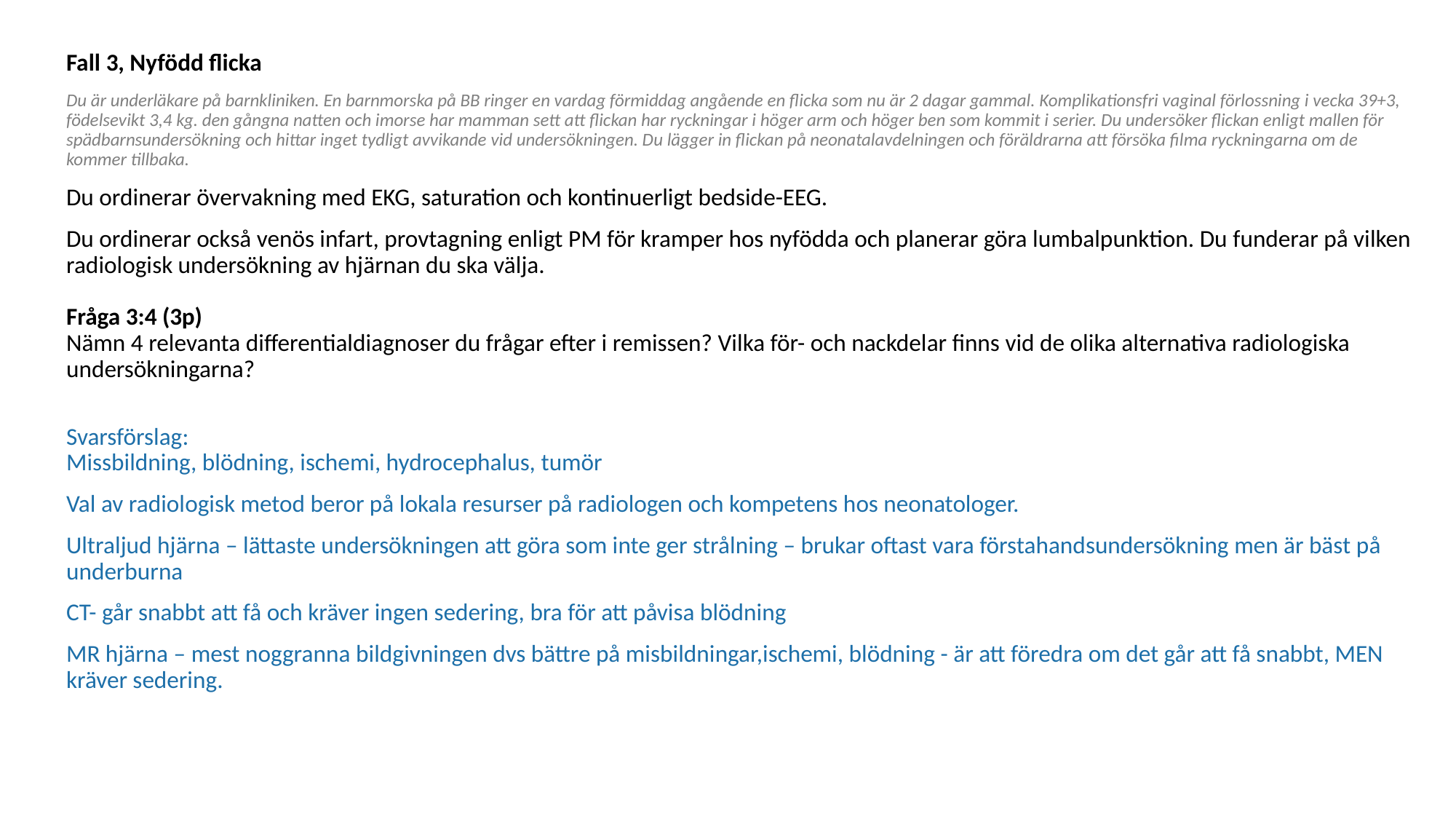

Fall 3, Nyfödd flicka
Du är underläkare på barnkliniken. En barnmorska på BB ringer en vardag förmiddag angående en flicka som nu är 2 dagar gammal. Komplikationsfri vaginal förlossning i vecka 39+3, födelsevikt 3,4 kg. den gångna natten och imorse har mamman sett att flickan har ryckningar i höger arm och höger ben som kommit i serier. Du undersöker flickan enligt mallen för spädbarnsundersökning och hittar inget tydligt avvikande vid undersökningen. Du lägger in flickan på neonatalavdelningen och föräldrarna att försöka filma ryckningarna om de kommer tillbaka.
Du ordinerar övervakning med EKG, saturation och kontinuerligt bedside-EEG.
Du ordinerar också venös infart, provtagning enligt PM för kramper hos nyfödda och planerar göra lumbalpunktion. Du funderar på vilken radiologisk undersökning av hjärnan du ska välja. 
Fråga 3:4 (3p) 
Nämn 4 relevanta differentialdiagnoser du frågar efter i remissen? Vilka för- och nackdelar finns vid de olika alternativa radiologiska undersökningarna?
Svarsförslag:
Missbildning, blödning, ischemi, hydrocephalus, tumör
Val av radiologisk metod beror på lokala resurser på radiologen och kompetens hos neonatologer.
Ultraljud hjärna – lättaste undersökningen att göra som inte ger strålning – brukar oftast vara förstahandsundersökning men är bäst på underburna
CT- går snabbt att få och kräver ingen sedering, bra för att påvisa blödning
MR hjärna – mest noggranna bildgivningen dvs bättre på misbildningar,ischemi, blödning - är att föredra om det går att få snabbt, MEN kräver sedering.